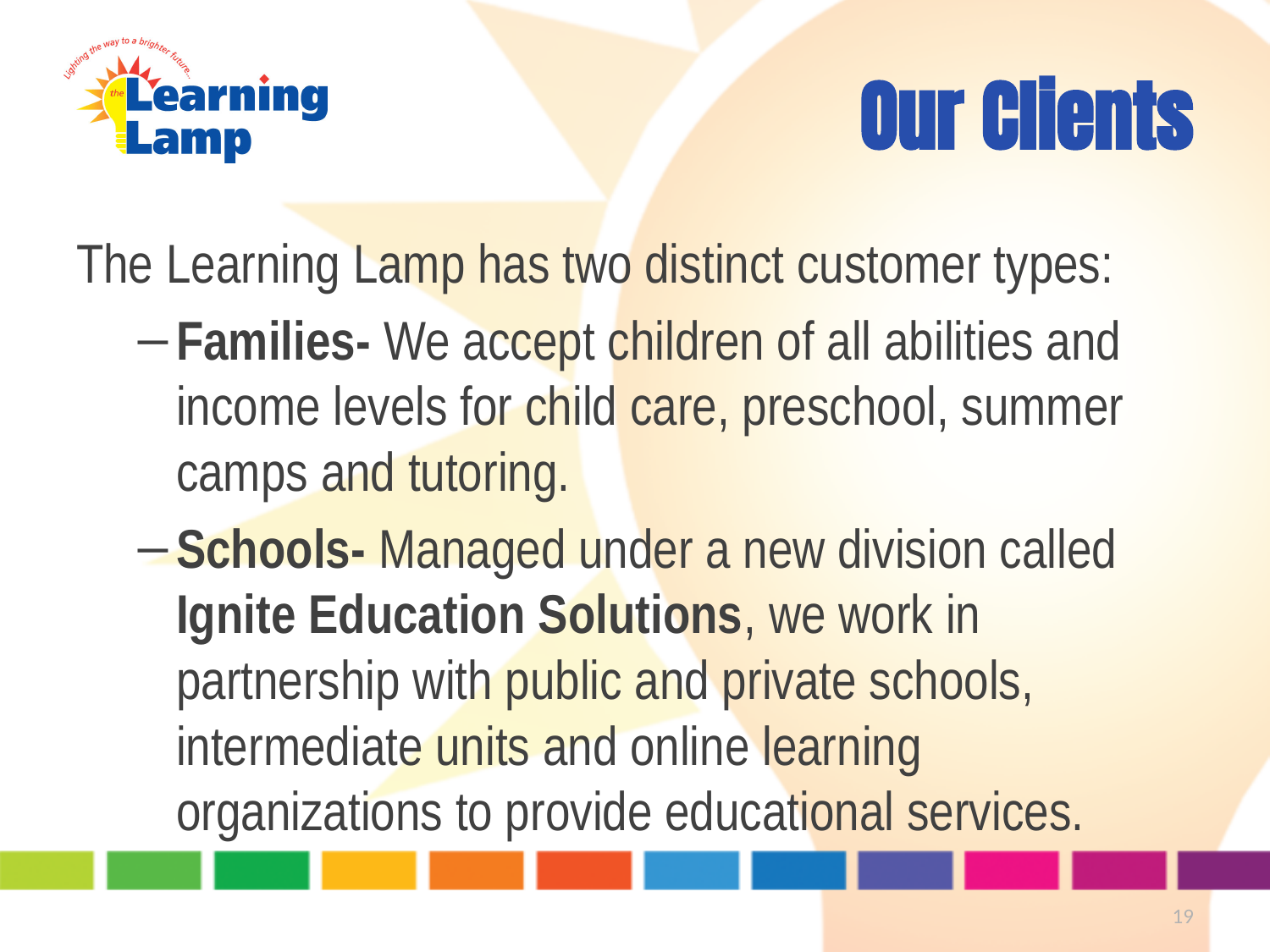

# Our Clients
The Learning Lamp has two distinct customer types:
Families- We accept children of all abilities and income levels for child care, preschool, summer camps and tutoring.
Schools- Managed under a new division called Ignite Education Solutions, we work in partnership with public and private schools, intermediate units and online learning organizations to provide educational services.

19